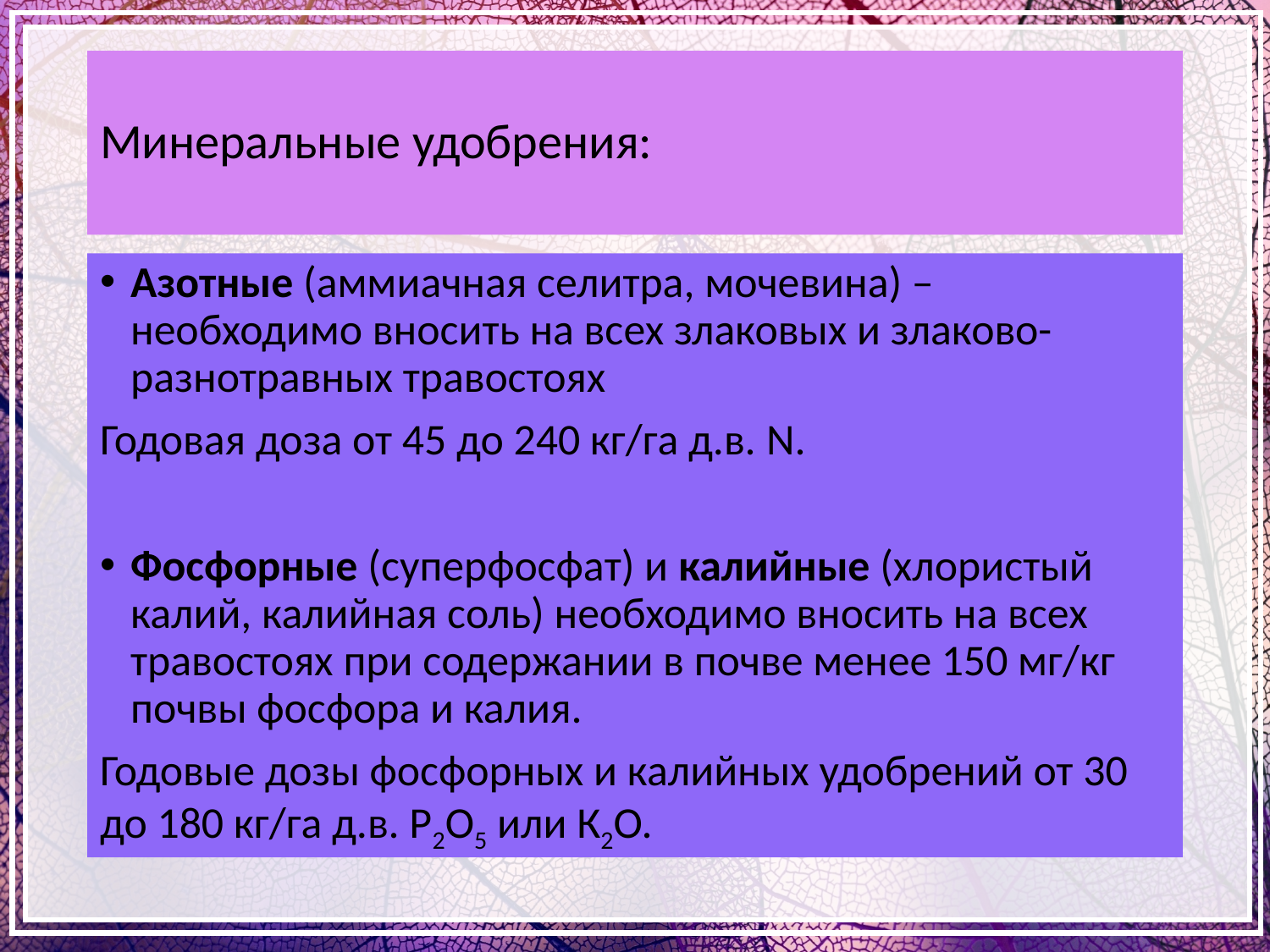

# Минеральные удобрения:
Азотные (аммиачная селитра, мочевина) – необходимо вносить на всех злаковых и злаково-разнотравных травостоях
Годовая доза от 45 до 240 кг/га д.в. N.

Фосфорные (суперфосфат) и калийные (хлористый калий, калийная соль) необходимо вносить на всех травостоях при содержании в почве менее 150 мг/кг почвы фосфора и калия.
Годовые дозы фосфорных и калийных удобрений от 30 до 180 кг/га д.в. Р2О5 или К2О.